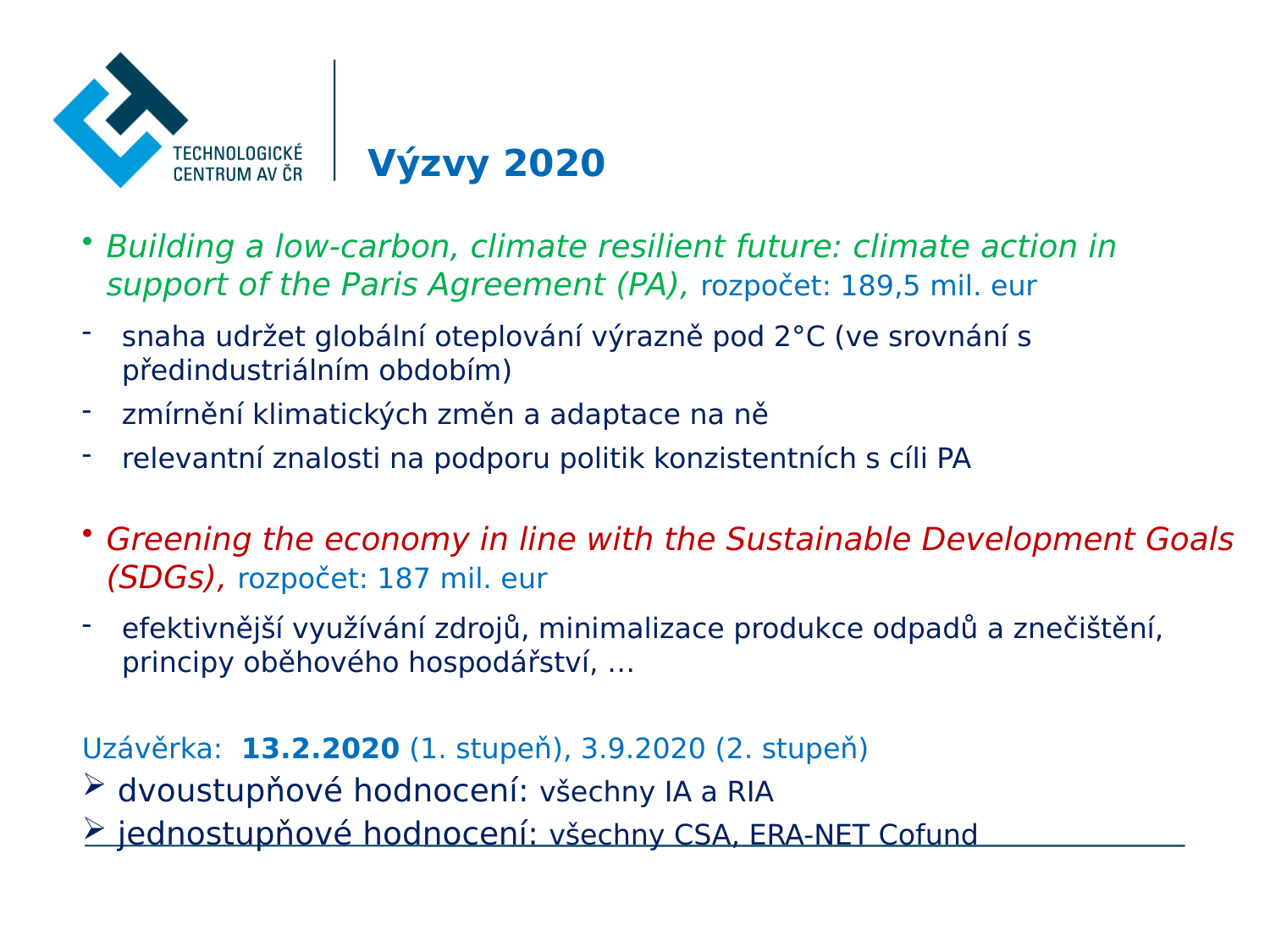

# Výzvy 2020
Building a low-carbon, climate resilient future: climate action in support of the Paris Agreement (PA), rozpočet: 189,5 mil. eur
snaha udržet globální oteplování výrazně pod 2°C (ve srovnání s předindustriálním obdobím)
zmírnění klimatických změn a adaptace na ně
relevantní znalosti na podporu politik konzistentních s cíli PA

Greening the economy in line with the Sustainable Development Goals (SDGs), rozpočet: 187 mil. eur
efektivnější využívání zdrojů, minimalizace produkce odpadů a znečištění, principy oběhového hospodářství, …

Uzávěrka:  13.2.2020 (1. stupeň), 3.9.2020 (2. stupeň)
 dvoustupňové hodnocení: všechny IA a RIA
 jednostupňové hodnocení: všechny CSA, ERA-NET Cofund